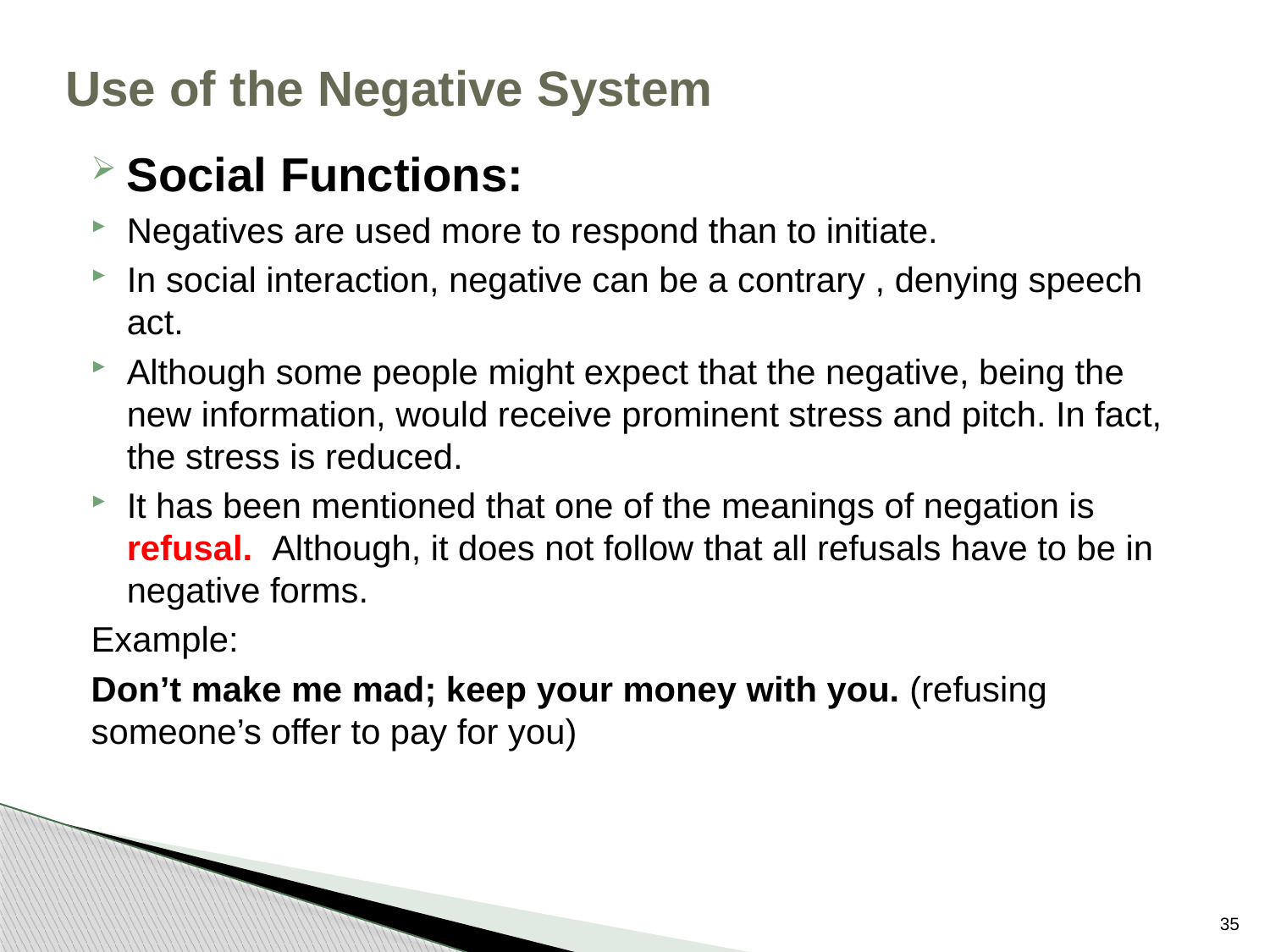

# Use of the Negative System
Social Functions:
Negatives are used more to respond than to initiate.
In social interaction, negative can be a contrary , denying speech act.
Although some people might expect that the negative, being the new information, would receive prominent stress and pitch. In fact, the stress is reduced.
It has been mentioned that one of the meanings of negation is refusal.  Although, it does not follow that all refusals have to be in negative forms.
Example:
Don’t make me mad; keep your money with you. (refusing someone’s offer to pay for you)
35